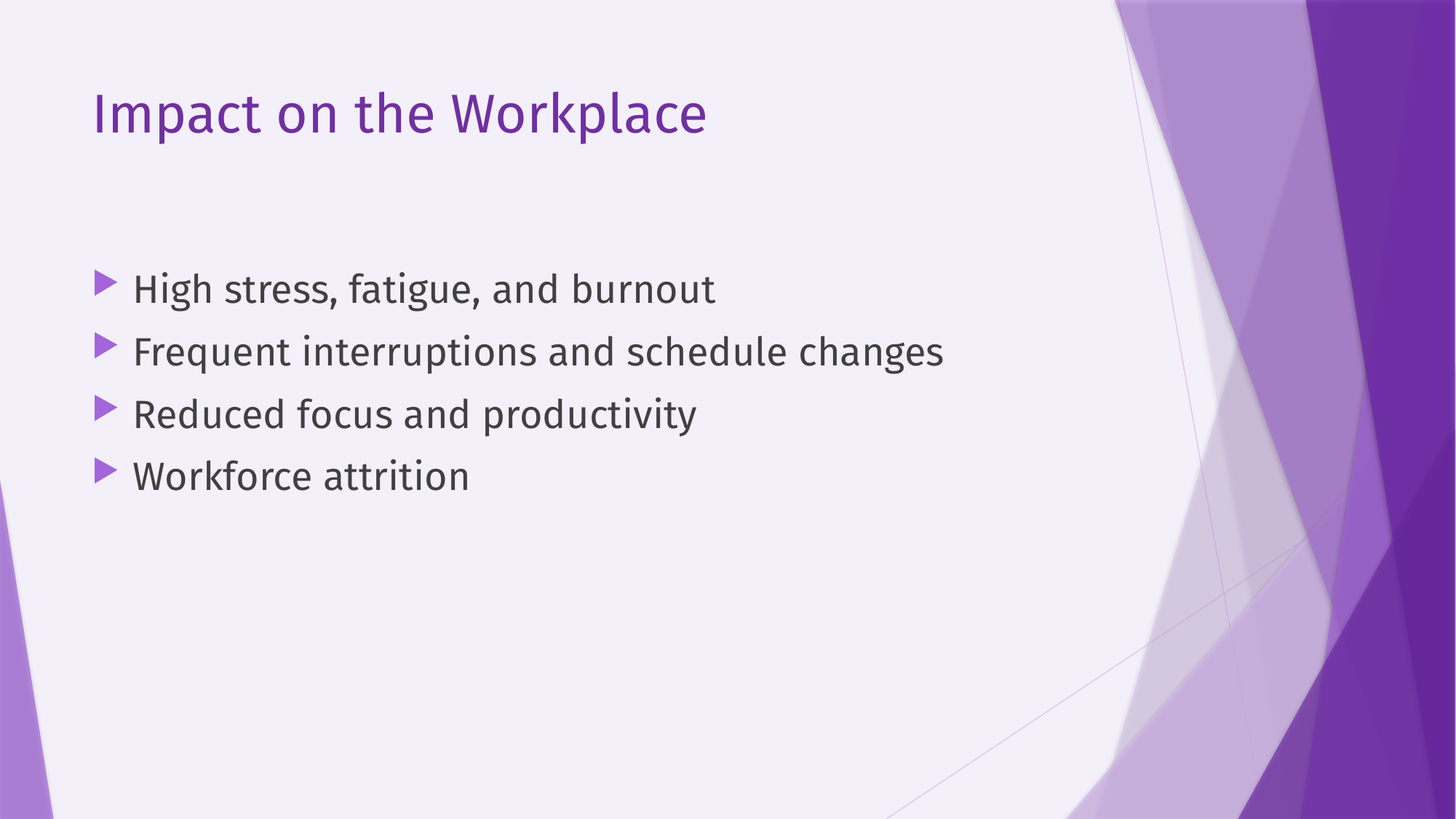

# Impact on the Workplace
High stress, fatigue, and burnout
Frequent interruptions and schedule changes
Reduced focus and productivity
Workforce attrition